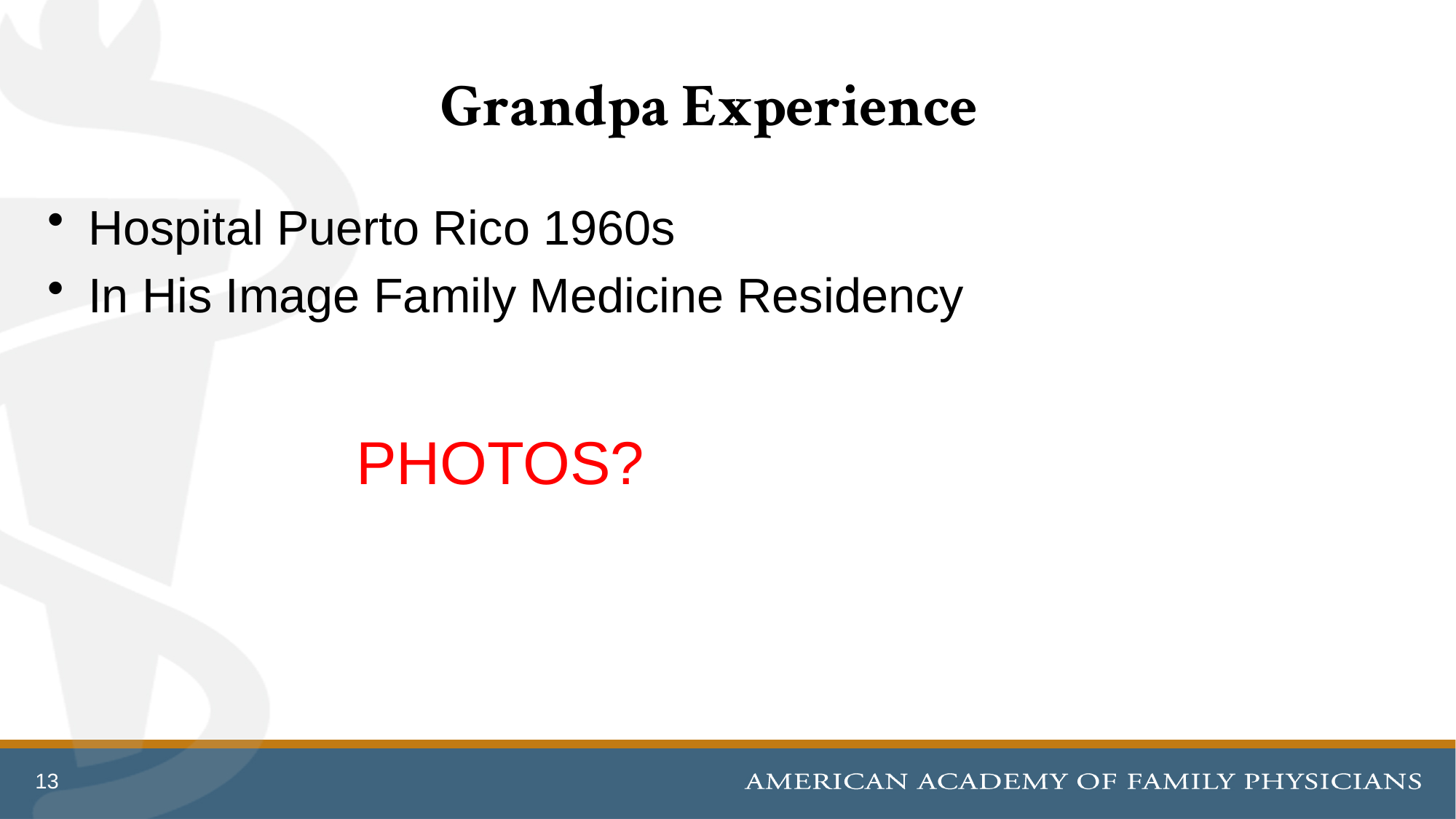

# Grandpa Experience
Hospital Puerto Rico 1960s
In His Image Family Medicine Residency
PHOTOS?
13